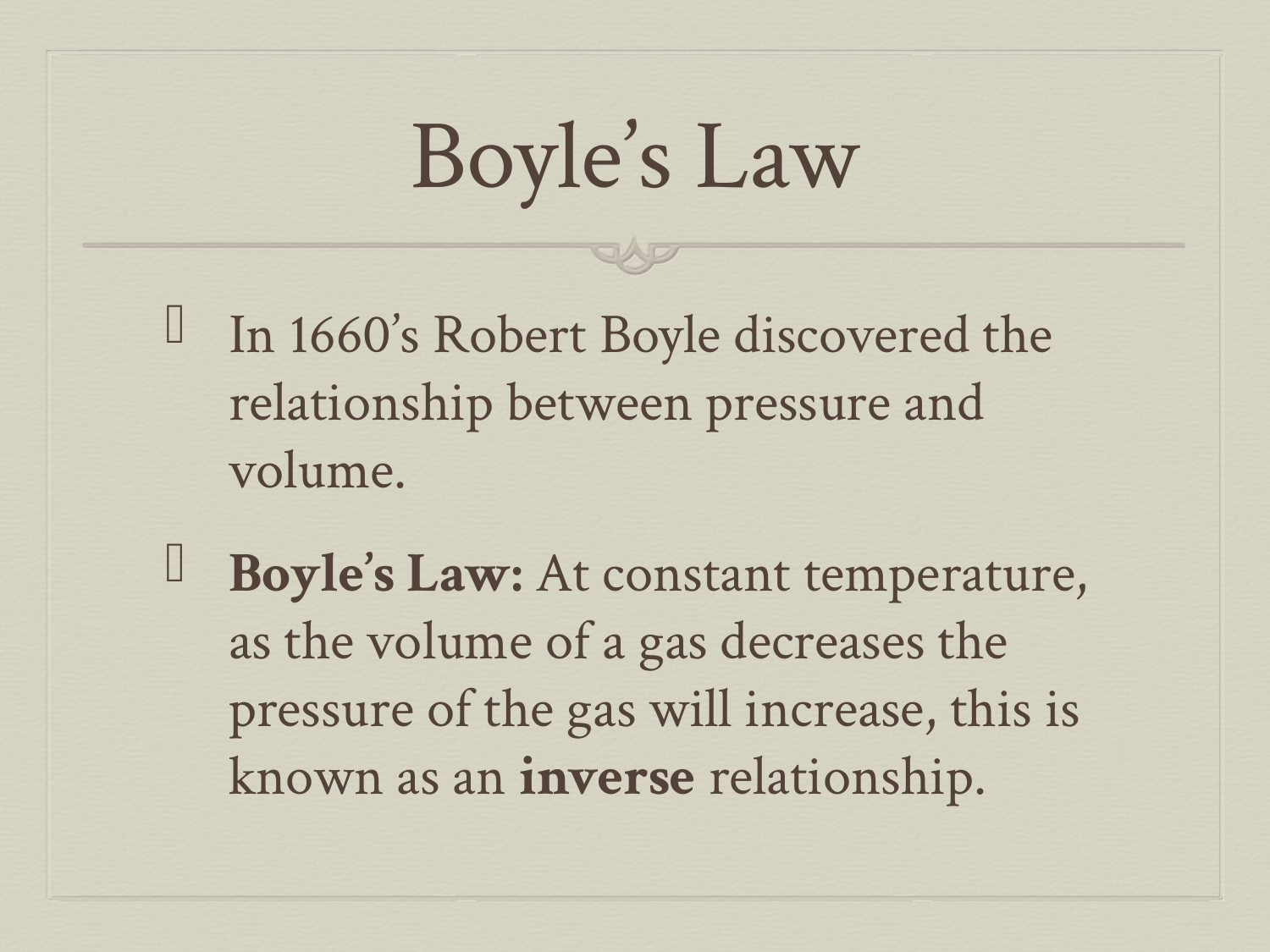

# Boyle’s Law
In 1660’s Robert Boyle discovered the relationship between pressure and volume.
Boyle’s Law: At constant temperature, as the volume of a gas decreases the pressure of the gas will increase, this is known as an inverse relationship.